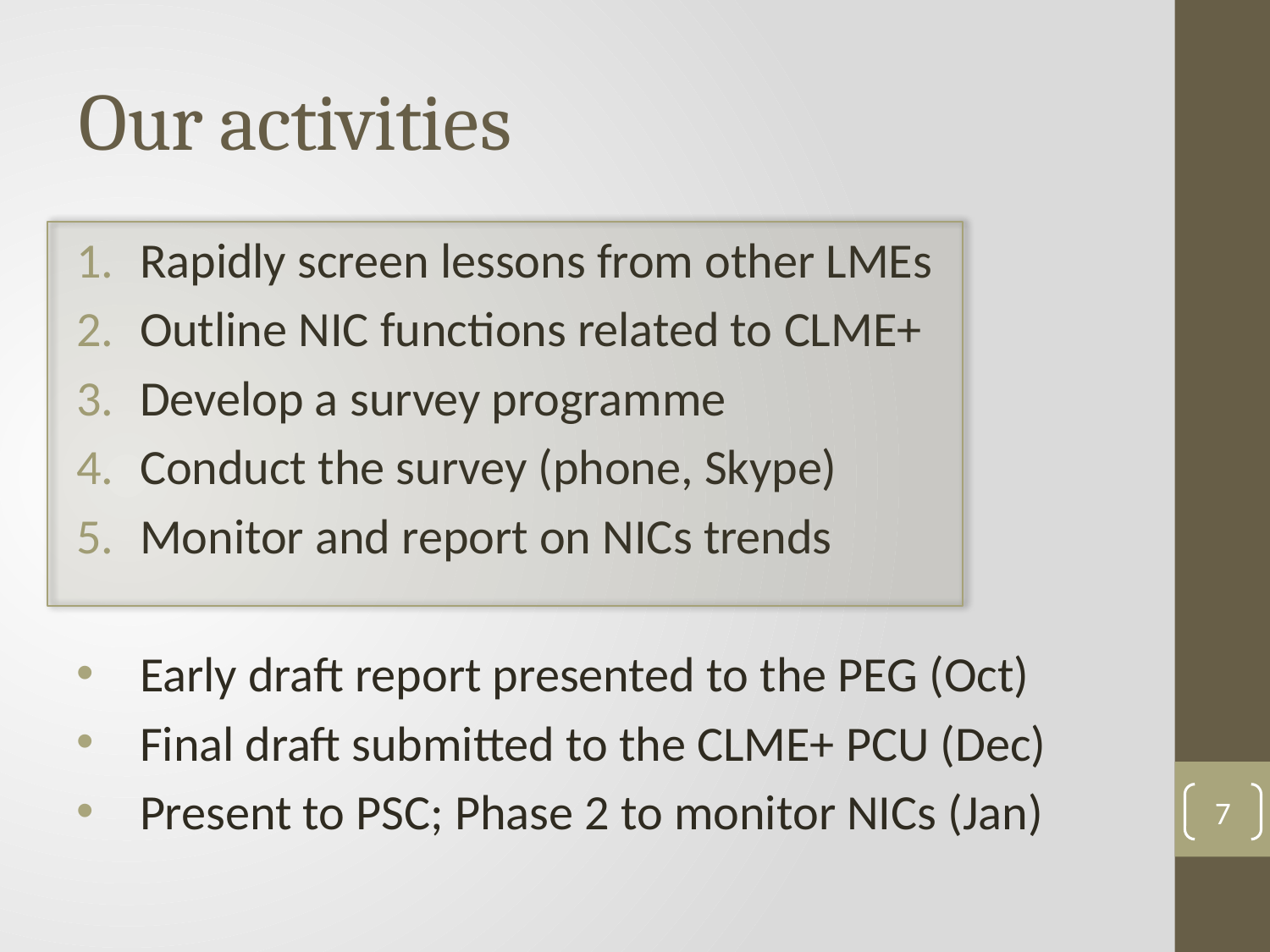

# Our activities

Rapidly screen lessons from other LMEs
Outline NIC functions related to CLME+
Develop a survey programme
Conduct the survey (phone, Skype)
Monitor and report on NICs trends

Early draft report presented to the PEG (Oct)
Final draft submitted to the CLME+ PCU (Dec)
Present to PSC; Phase 2 to monitor NICs (Jan)
7